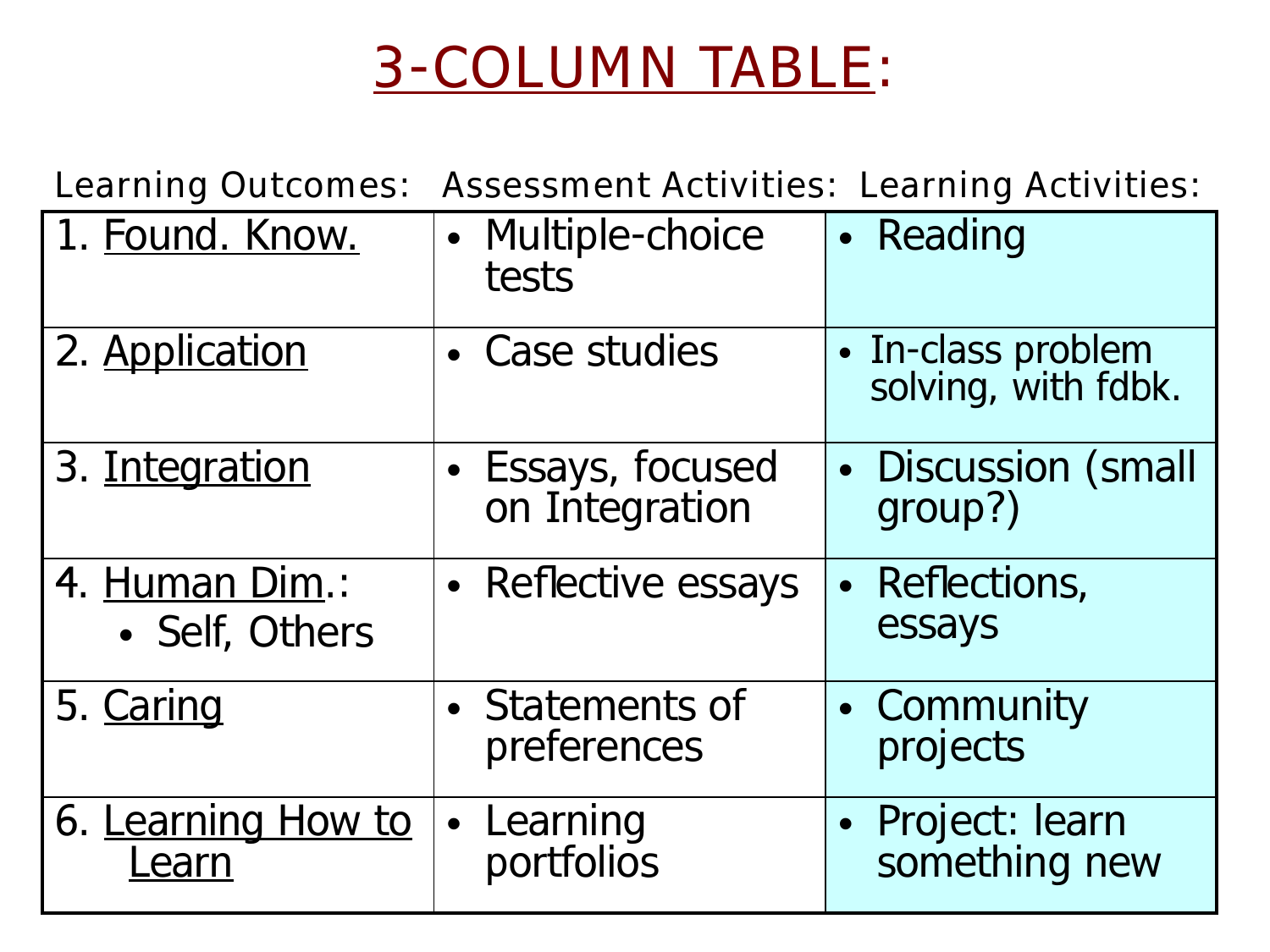

3-COLUMN TABLE:
Learning Outcomes:   Assessment Activities:  Learning Activities:
| 1. Found. Know. | Multiple-choice tests | Reading |
| --- | --- | --- |
| 2. Application | Case studies | In-class problem solving, with fdbk. |
| 3. Integration | Essays, focused on Integration | Discussion (small group?) |
| 4. Human Dim.: Self, Others | Reflective essays | Reflections, essays |
| 5. Caring | Statements of preferences | Community projects |
| 6. Learning How to Learn | Learning portfolios | Project: learn something new |